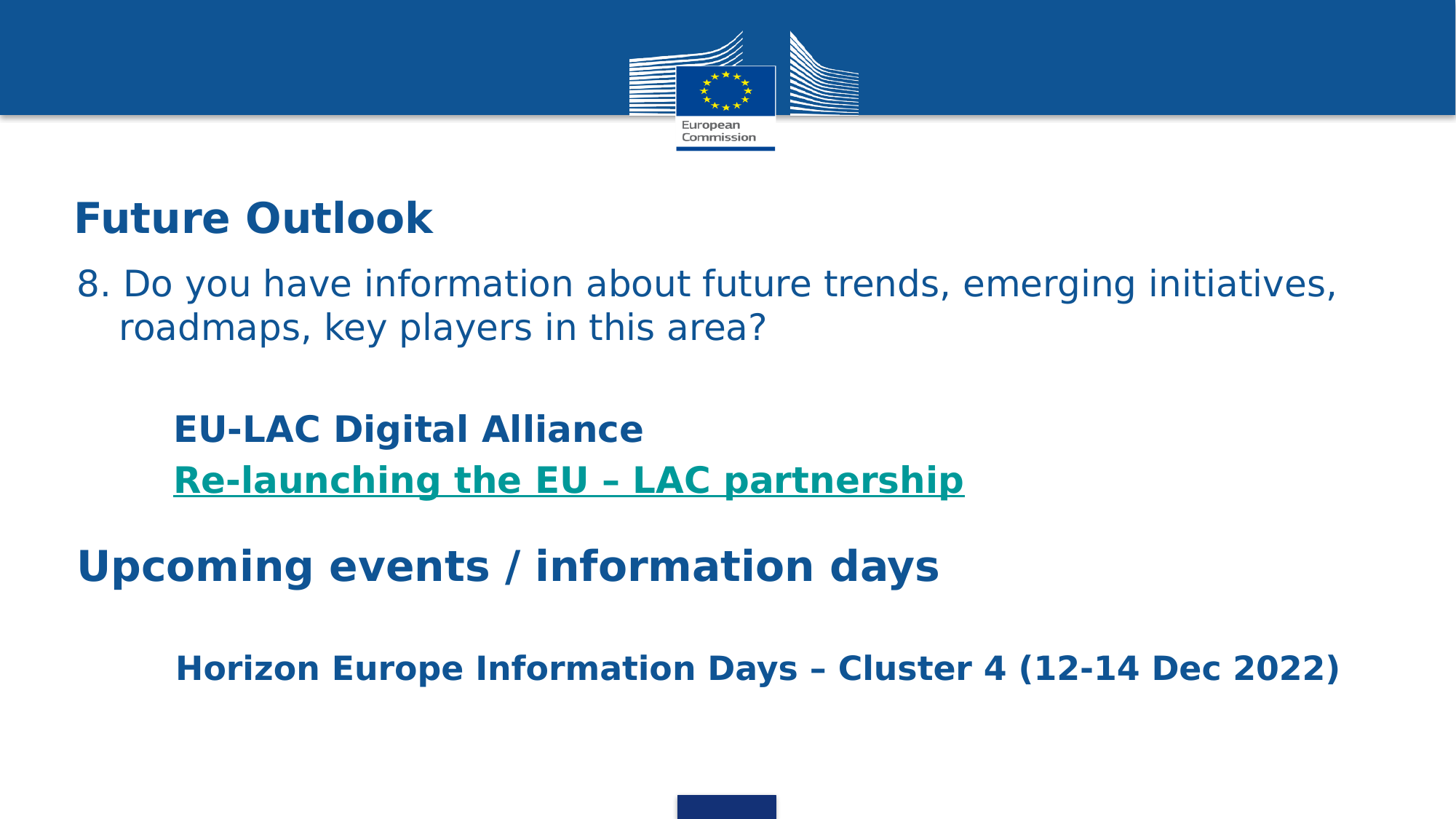

# Future Outlook
8. Do you have information about future trends, emerging initiatives, roadmaps, key players in this area?

	EU-LAC Digital Alliance
	Re-launching the EU – LAC partnership

Upcoming events / information days

	Horizon Europe Information Days – Cluster 4 (12-14 Dec 2022)